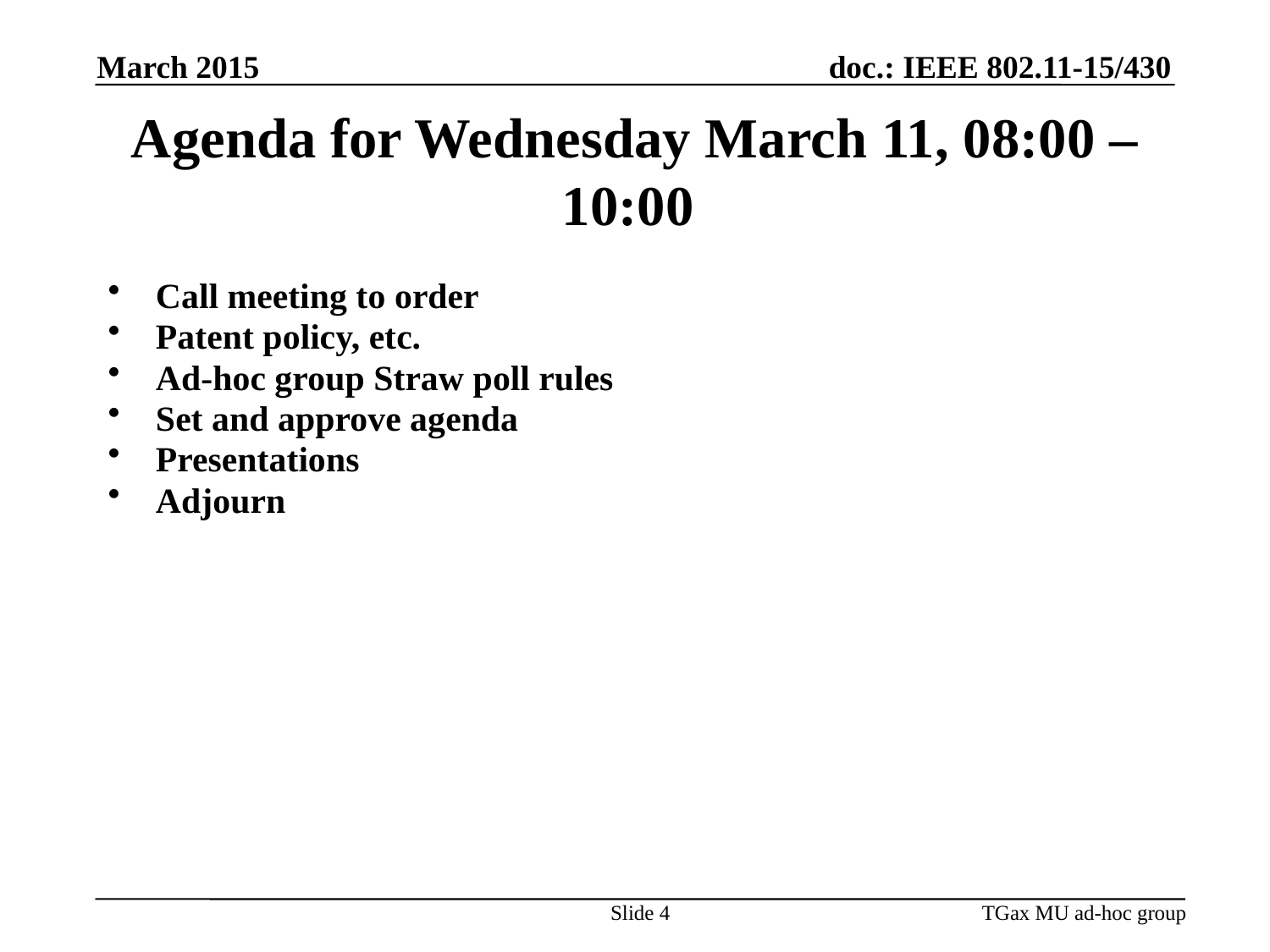

March 2015
# Agenda for Wednesday March 11, 08:00 – 10:00
Call meeting to order
Patent policy, etc.
Ad-hoc group Straw poll rules
Set and approve agenda
Presentations
Adjourn
Slide 4
TGax MU ad-hoc group